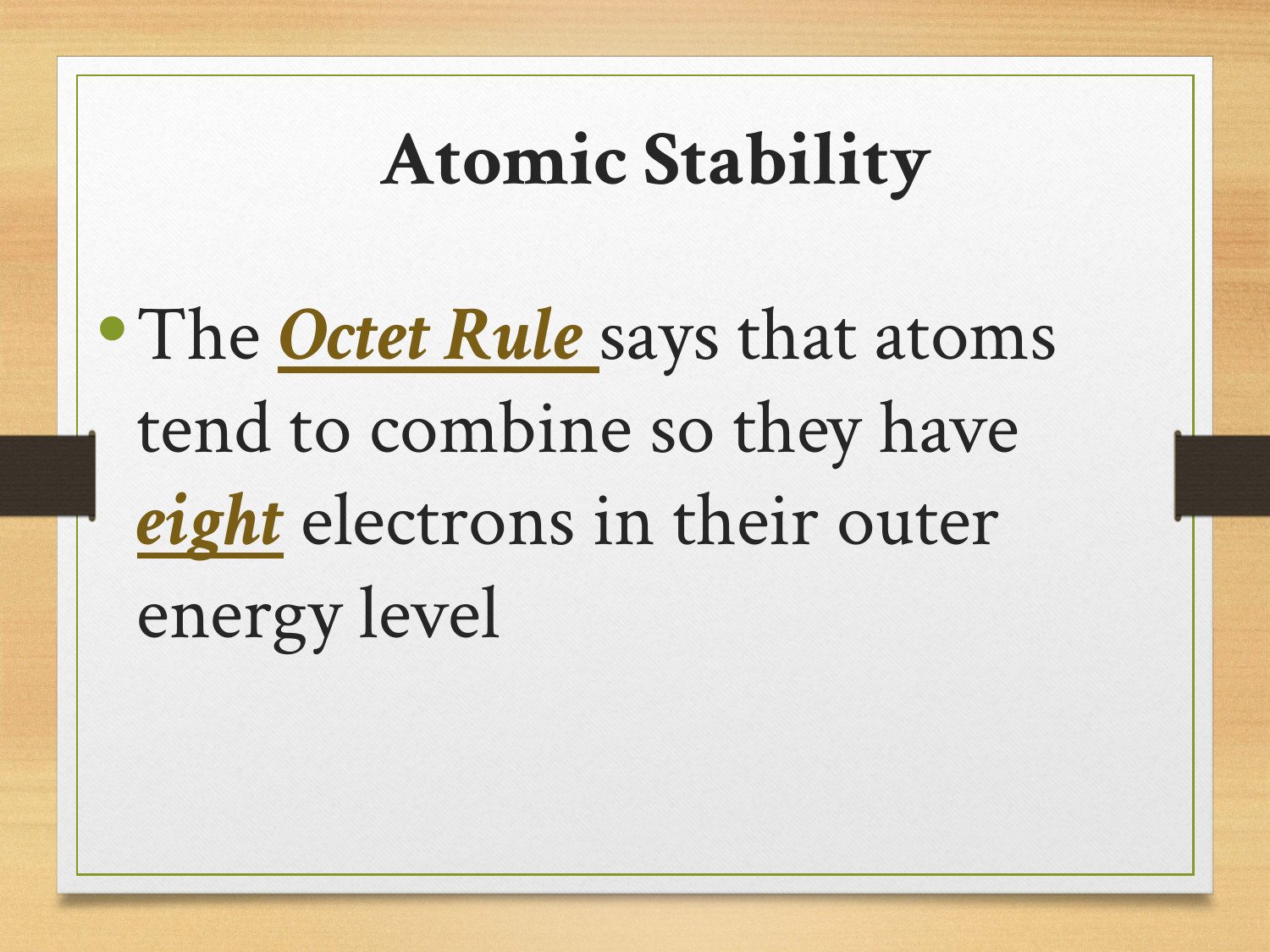

Atomic Stability
The Octet Rule says that atoms tend to combine so they have eight electrons in their outer energy level